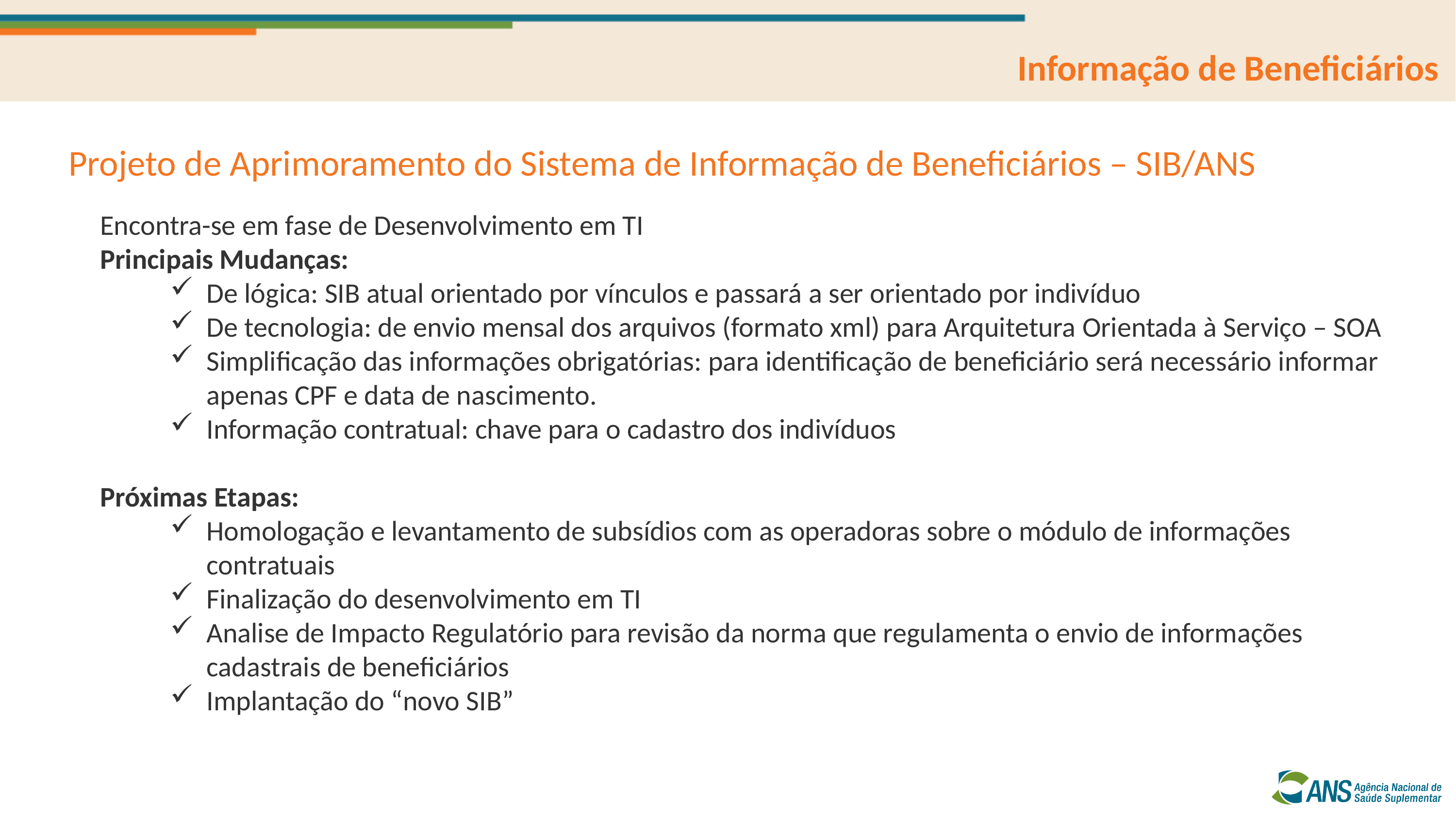

Informação de Beneficiários
Projeto de Aprimoramento do Sistema de Informação de Beneficiários – SIB/ANS

Encontra-se em fase de Desenvolvimento em TI
Principais Mudanças:
De lógica: SIB atual orientado por vínculos e passará a ser orientado por indivíduo
De tecnologia: de envio mensal dos arquivos (formato xml) para Arquitetura Orientada à Serviço – SOA
Simplificação das informações obrigatórias: para identificação de beneficiário será necessário informar apenas CPF e data de nascimento.
Informação contratual: chave para o cadastro dos indivíduos

Próximas Etapas:
Homologação e levantamento de subsídios com as operadoras sobre o módulo de informações contratuais
Finalização do desenvolvimento em TI
Analise de Impacto Regulatório para revisão da norma que regulamenta o envio de informações cadastrais de beneficiários
Implantação do “novo SIB”